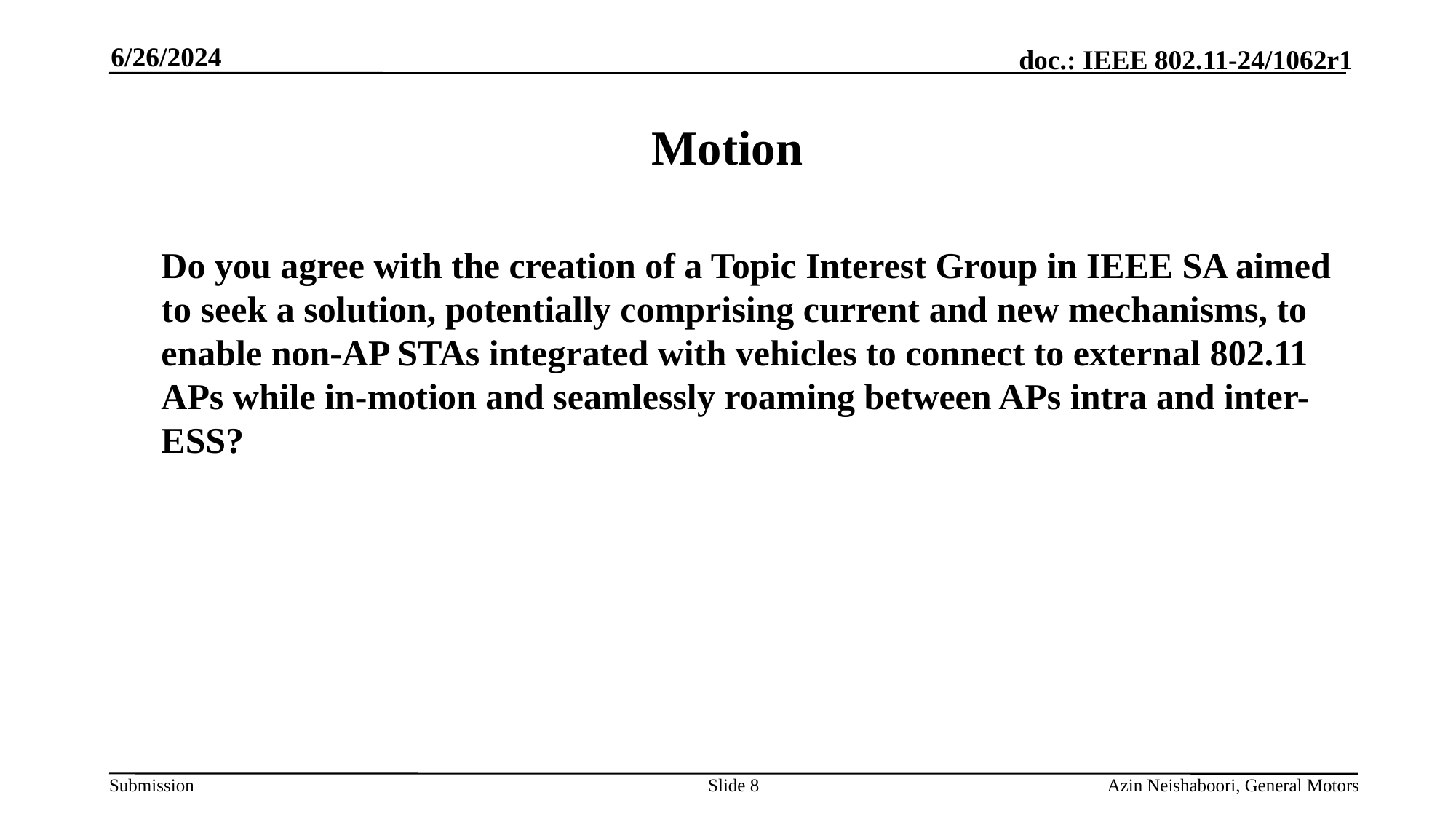

6/26/2024
# Motion
	Do you agree with the creation of a Topic Interest Group in IEEE SA aimed to seek a solution, potentially comprising current and new mechanisms, to enable non-AP STAs integrated with vehicles to connect to external 802.11 APs while in-motion and seamlessly roaming between APs intra and inter-ESS?
Slide 8
Azin Neishaboori, General Motors